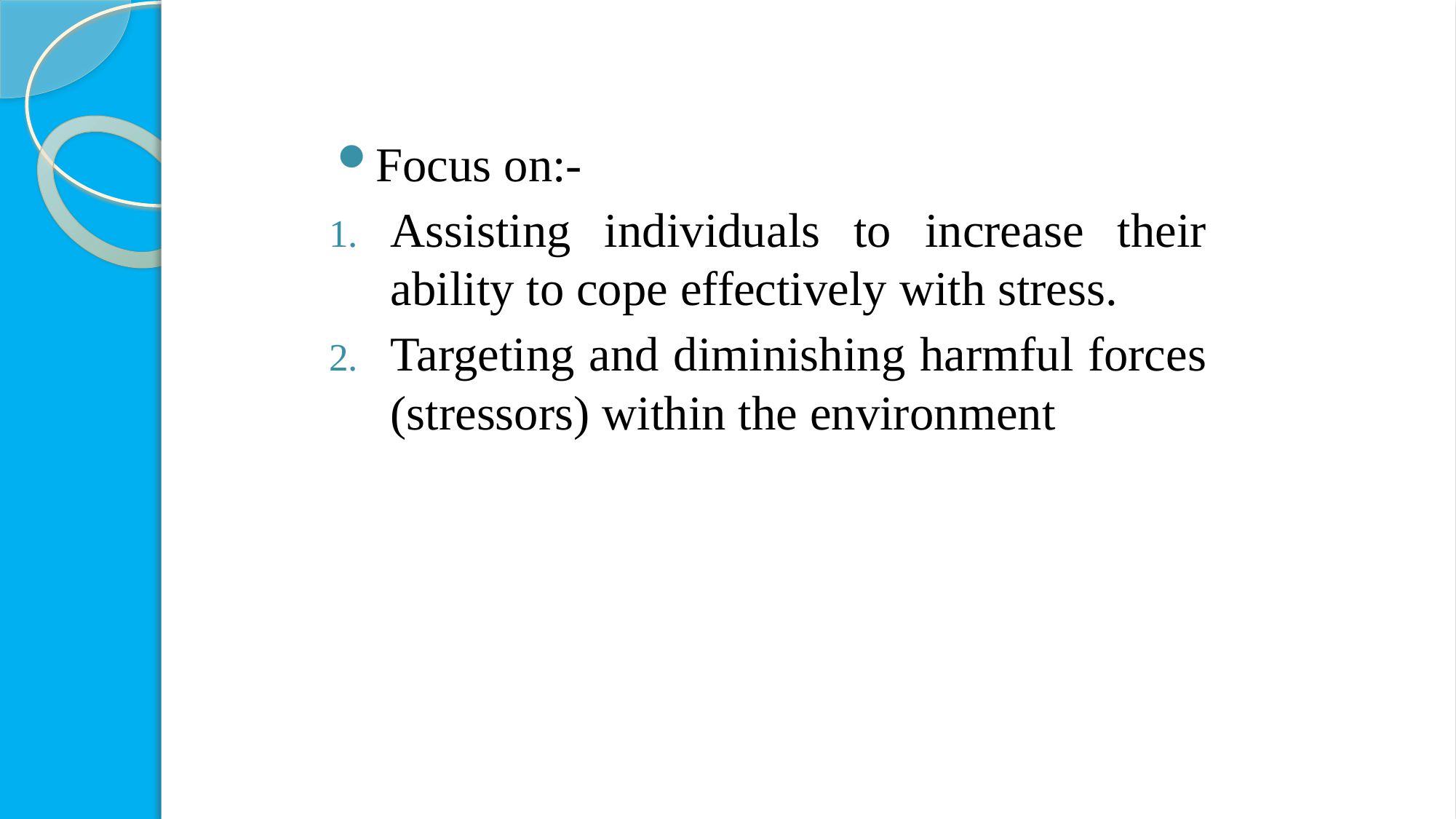

#
Focus on:-
Assisting individuals to increase their ability to cope effectively with stress.
Targeting and diminishing harmful forces (stressors) within the environment